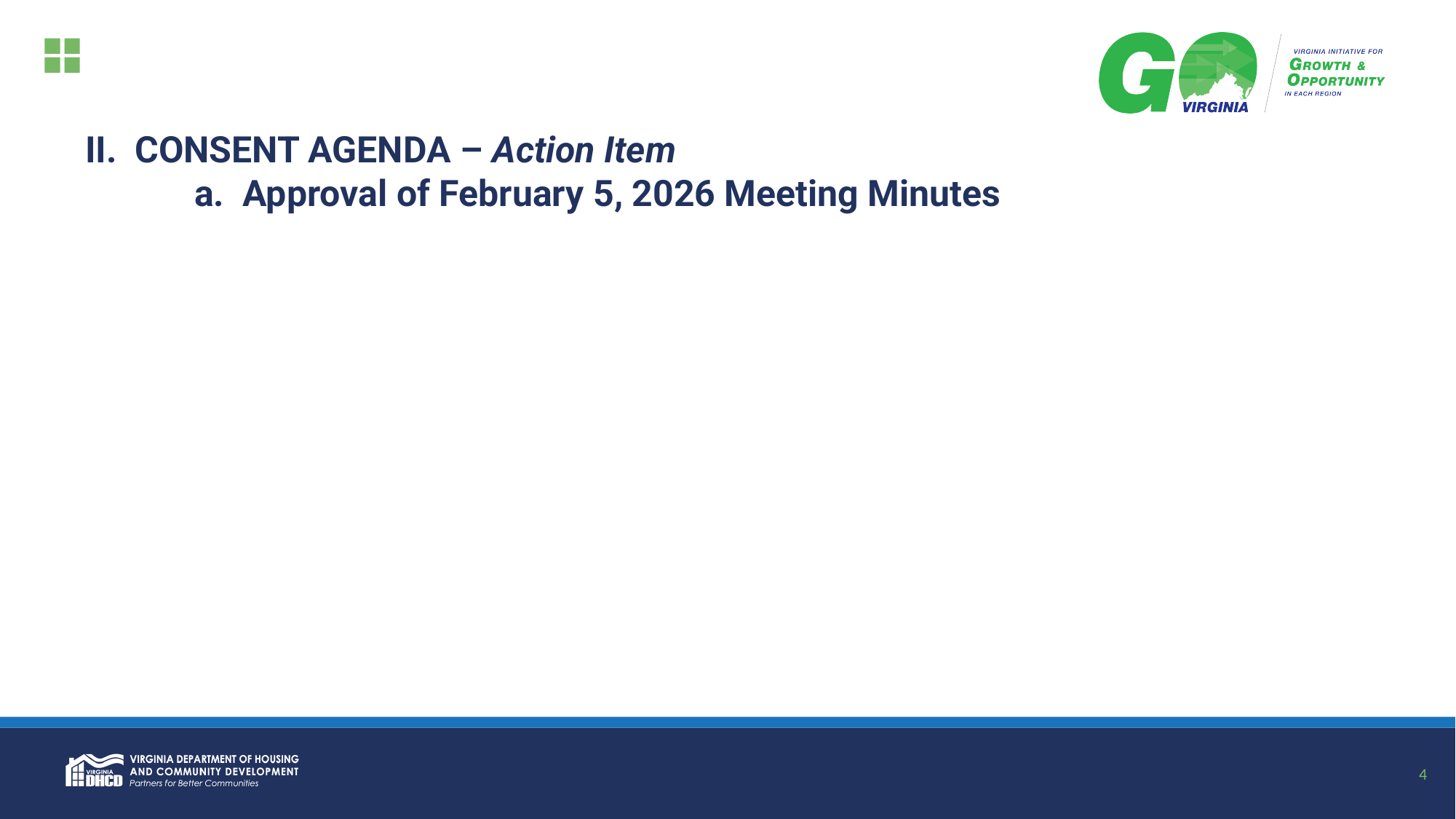

# II.  CONSENT AGENDA – Action Item a.  Approval of February 5, 2026 Meeting Minutes
4
4